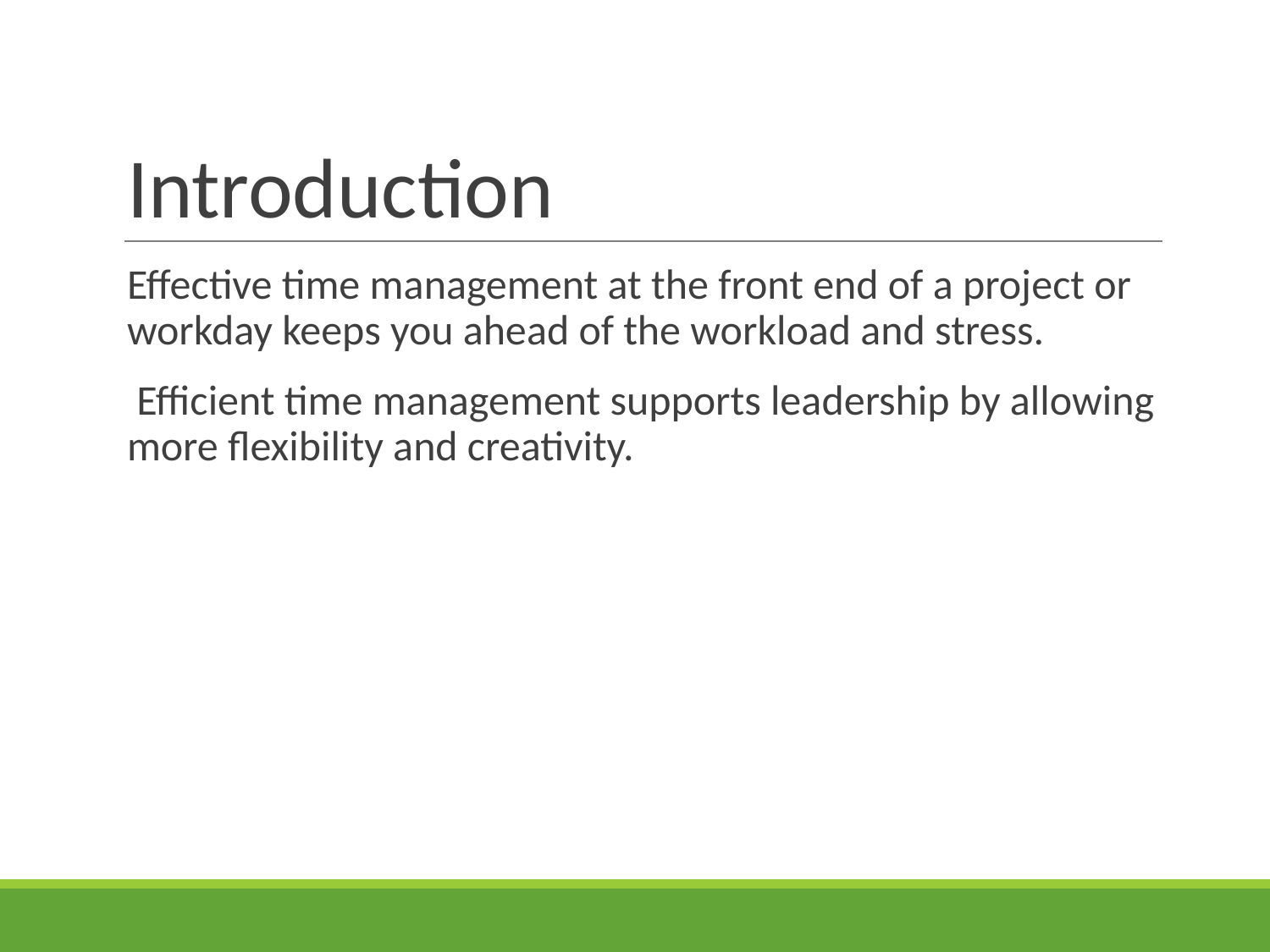

# Introduction
Effective time management at the front end of a project or workday keeps you ahead of the workload and stress.
 Efficient time management supports leadership by allowing more flexibility and creativity.